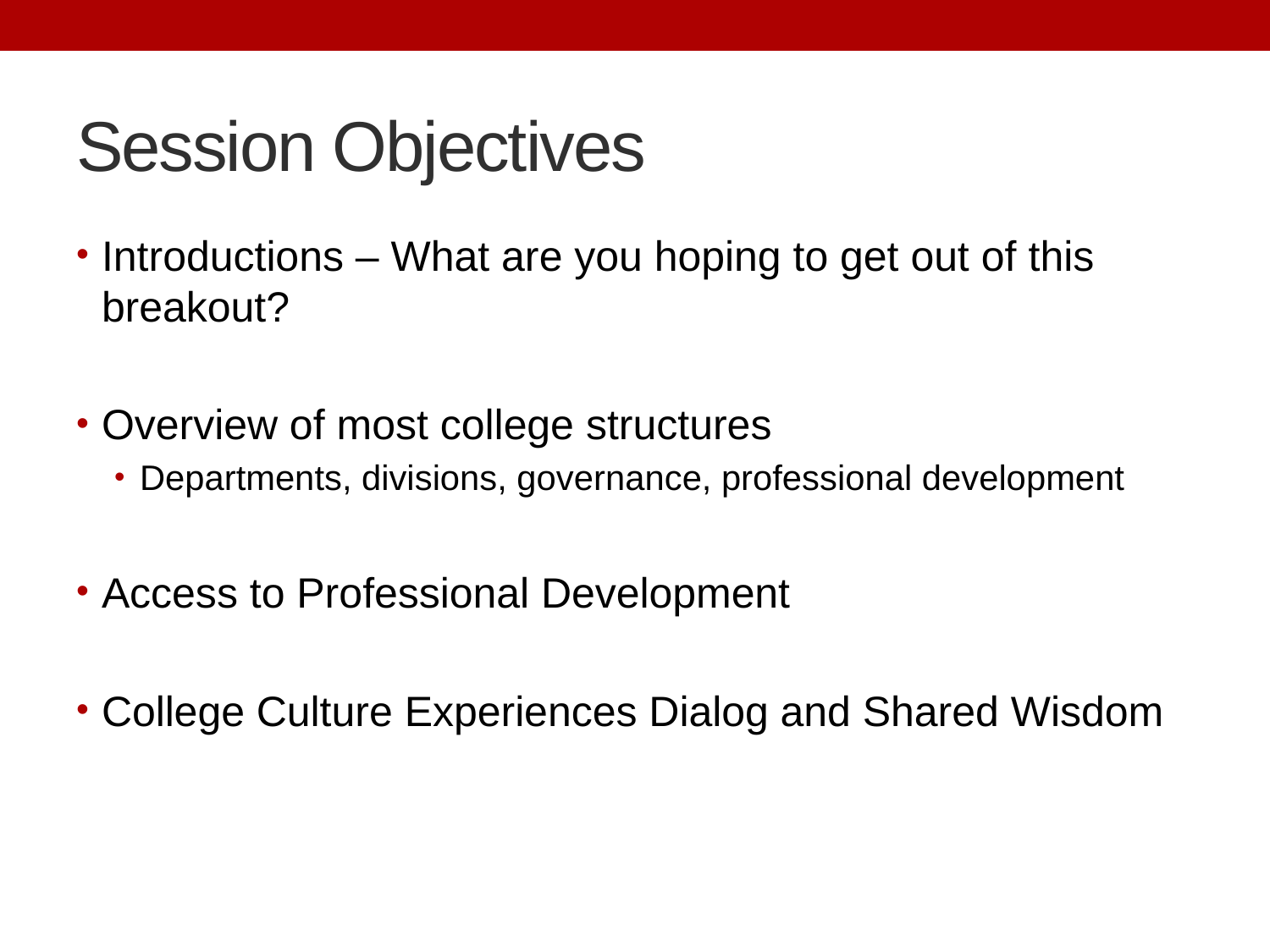

# Session Objectives
Introductions – What are you hoping to get out of this breakout?

Overview of most college structures
Departments, divisions, governance, professional development

Access to Professional Development

College Culture Experiences Dialog and Shared Wisdom